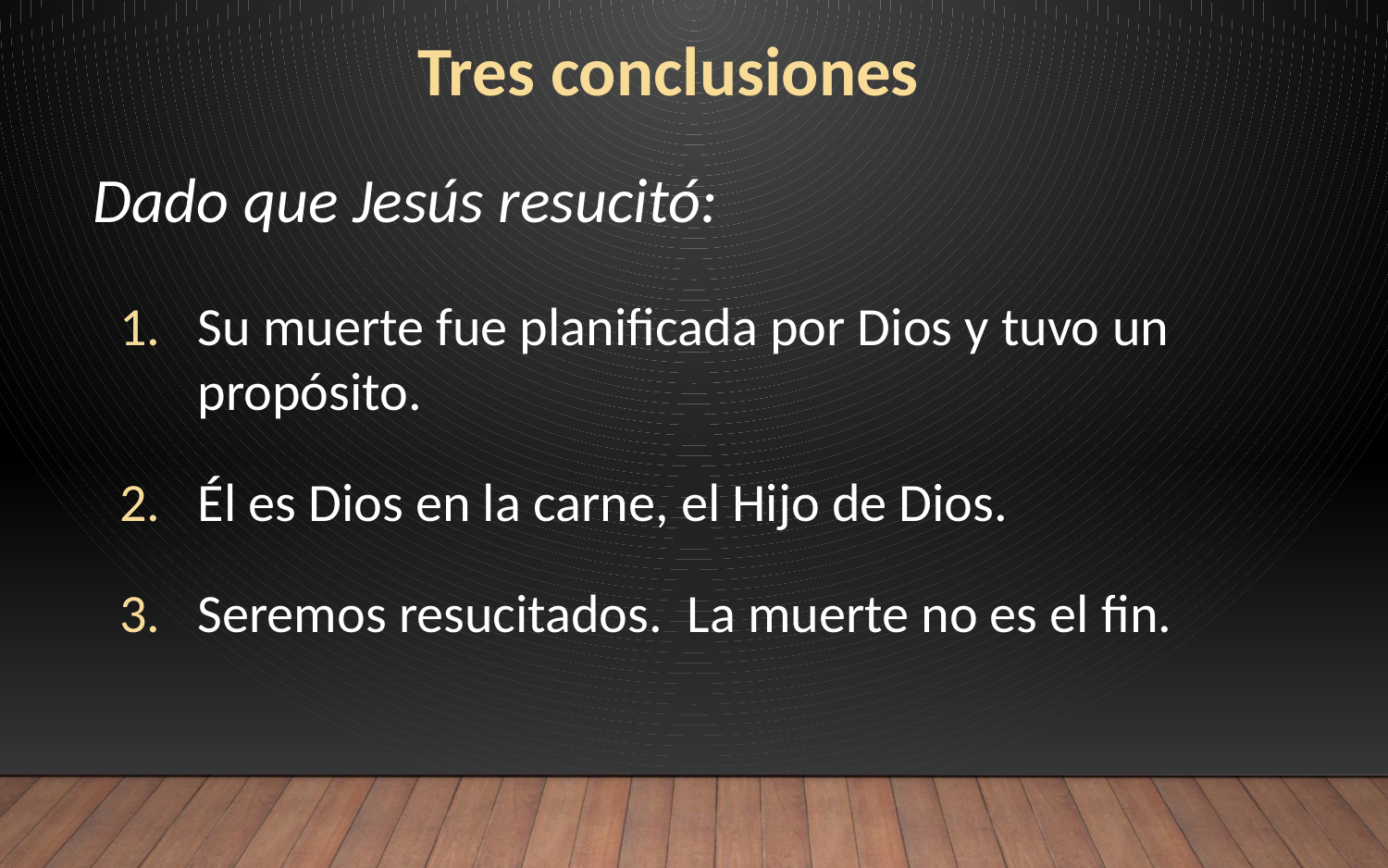

Tres conclusiones
Dado que Jesús resucitó:
Su muerte fue planificada por Dios y tuvo un propósito.

Él es Dios en la carne, el Hijo de Dios.

Seremos resucitados.  La muerte no es el fin.